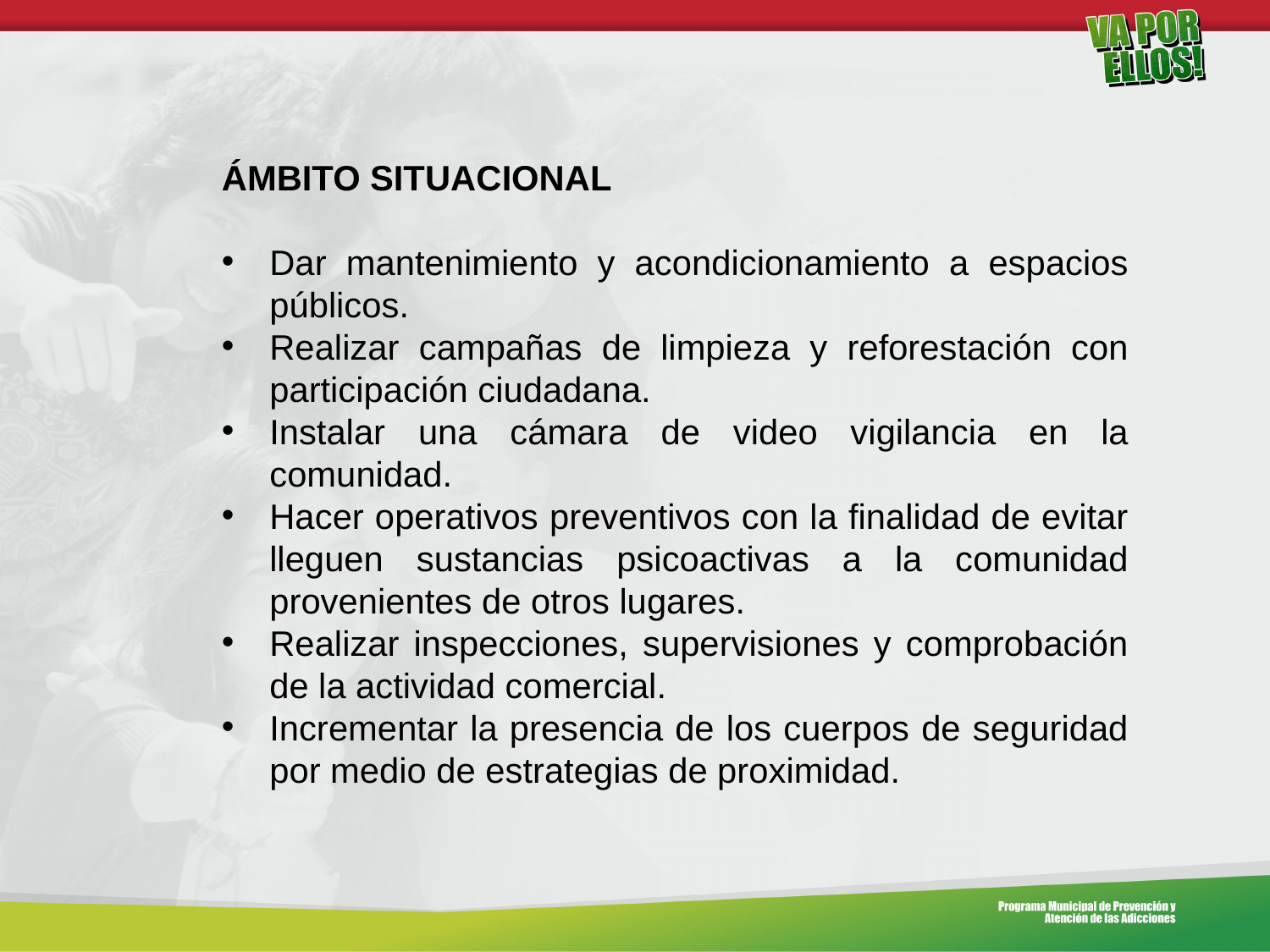

ÁMBITO SITUACIONAL

Dar mantenimiento y acondicionamiento a espacios públicos.
Realizar campañas de limpieza y reforestación con participación ciudadana.
Instalar una cámara de video vigilancia en la comunidad.
Hacer operativos preventivos con la finalidad de evitar lleguen sustancias psicoactivas a la comunidad provenientes de otros lugares.
Realizar inspecciones, supervisiones y comprobación de la actividad comercial.
Incrementar la presencia de los cuerpos de seguridad por medio de estrategias de proximidad.